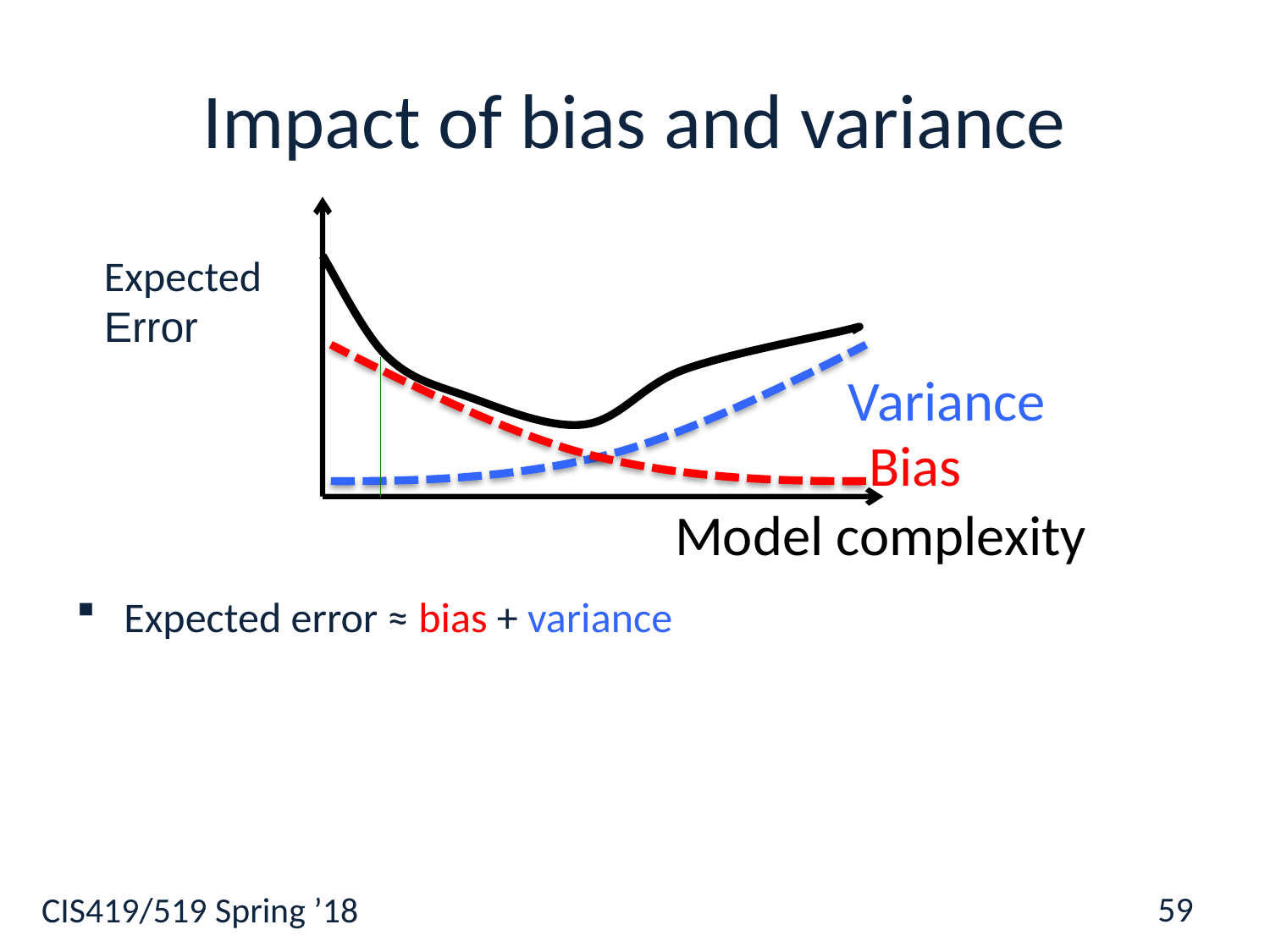

# Impact of bias and variance

Expected
Error

Model complexity

Variance
Bias
Expected error ≈ bias + variance
59